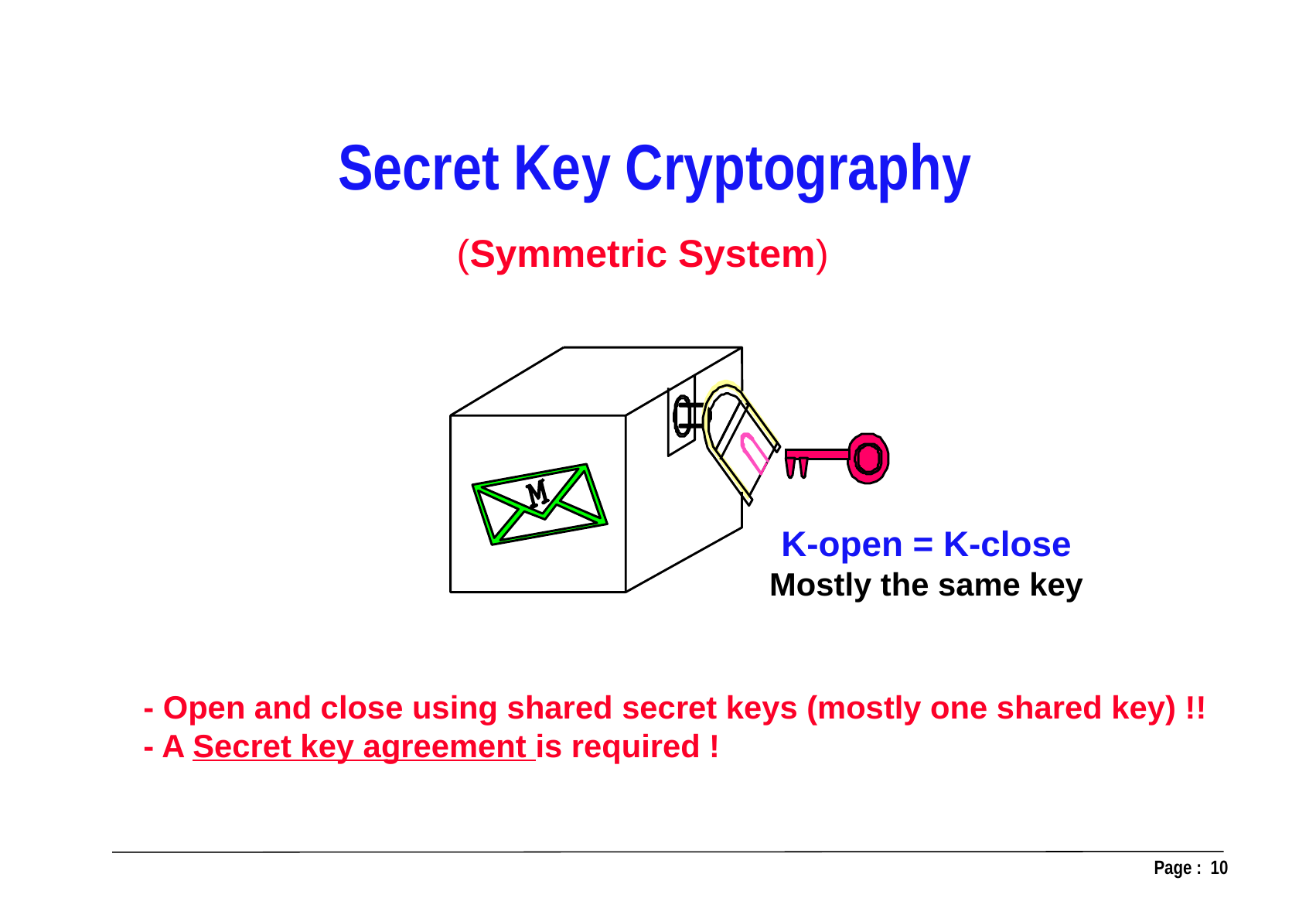

Secret Key Cryptography
(Symmetric System)

K-open = K-close
Mostly the same key
- Open and close using shared secret keys (mostly one shared key) !!
- A Secret key agreement is required !